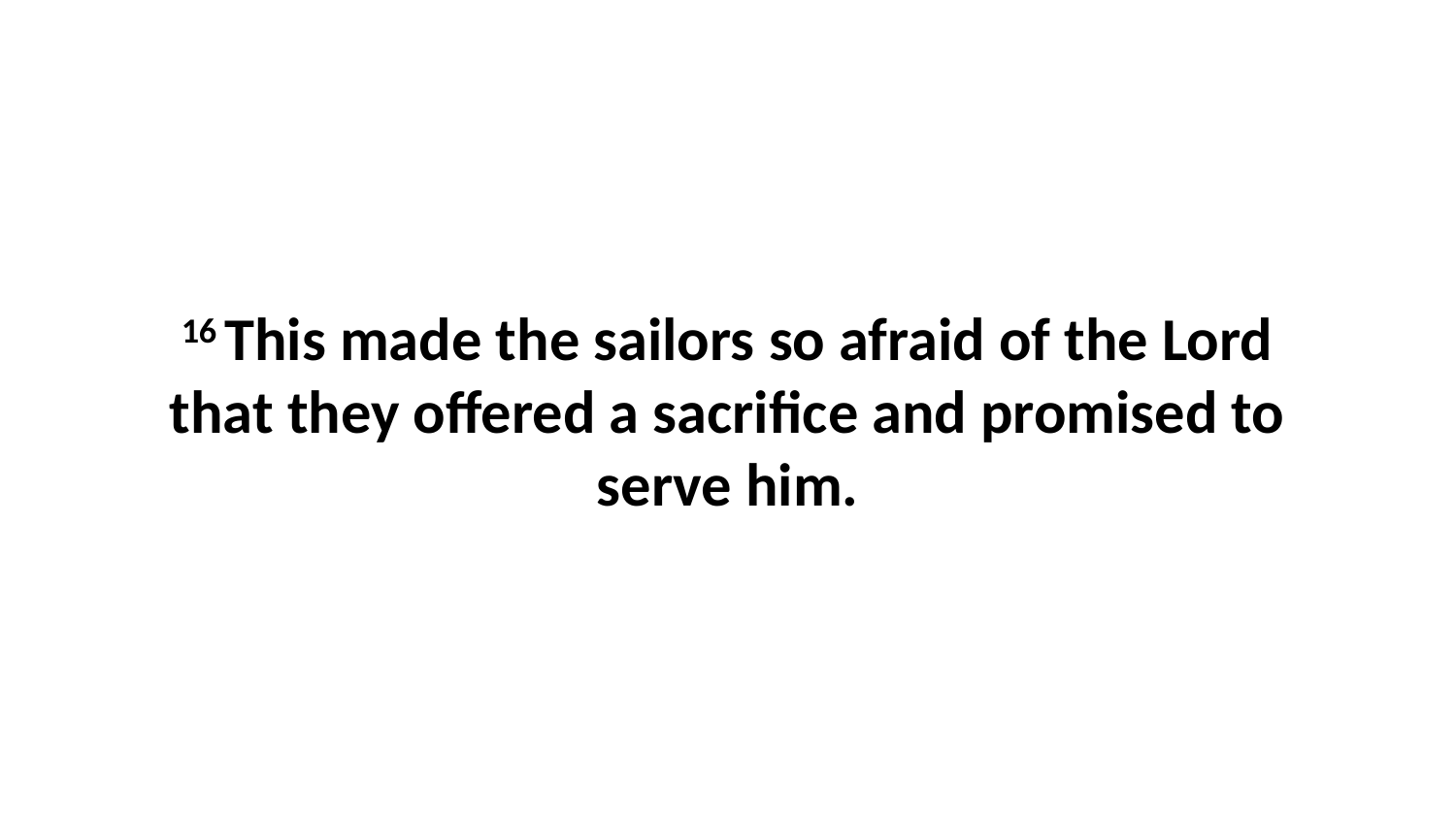

16 This made the sailors so afraid of the Lord that they offered a sacrifice and promised to serve him.